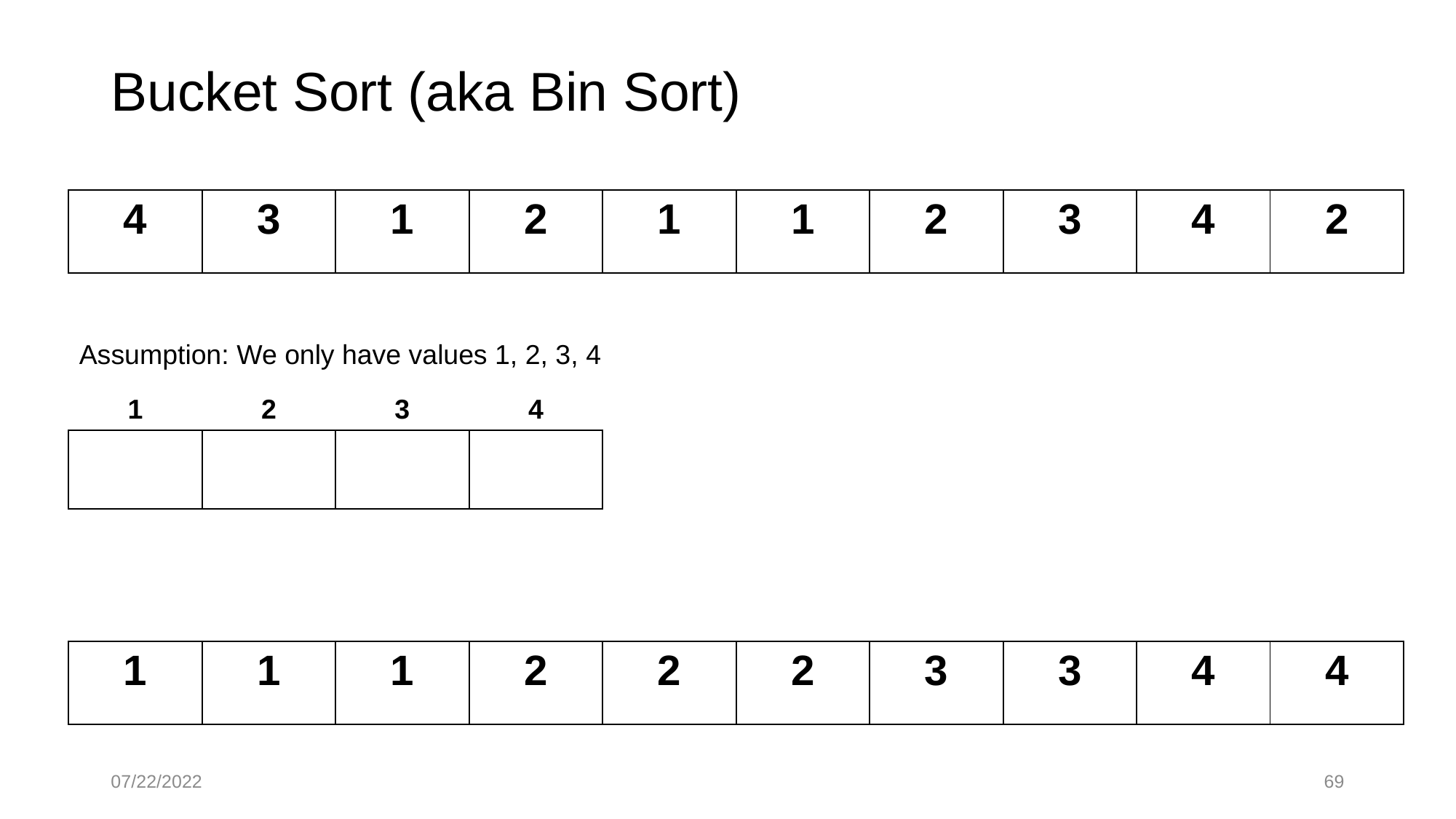

# Bucket Sort (aka Bin Sort)
| 4 | 3 | 1 | 2 | 1 | 1 | 2 | 3 | 4 | 2 |
| --- | --- | --- | --- | --- | --- | --- | --- | --- | --- |
Assumption: We only have values 1, 2, 3, 4
| 1 | 2 | 3 | 4 |
| --- | --- | --- | --- |
|  |  |  |  |
| 1 | 1 | 1 | 2 | 2 | 2 | 3 | 3 | 4 | 4 |
| --- | --- | --- | --- | --- | --- | --- | --- | --- | --- |
07/22/2022
69